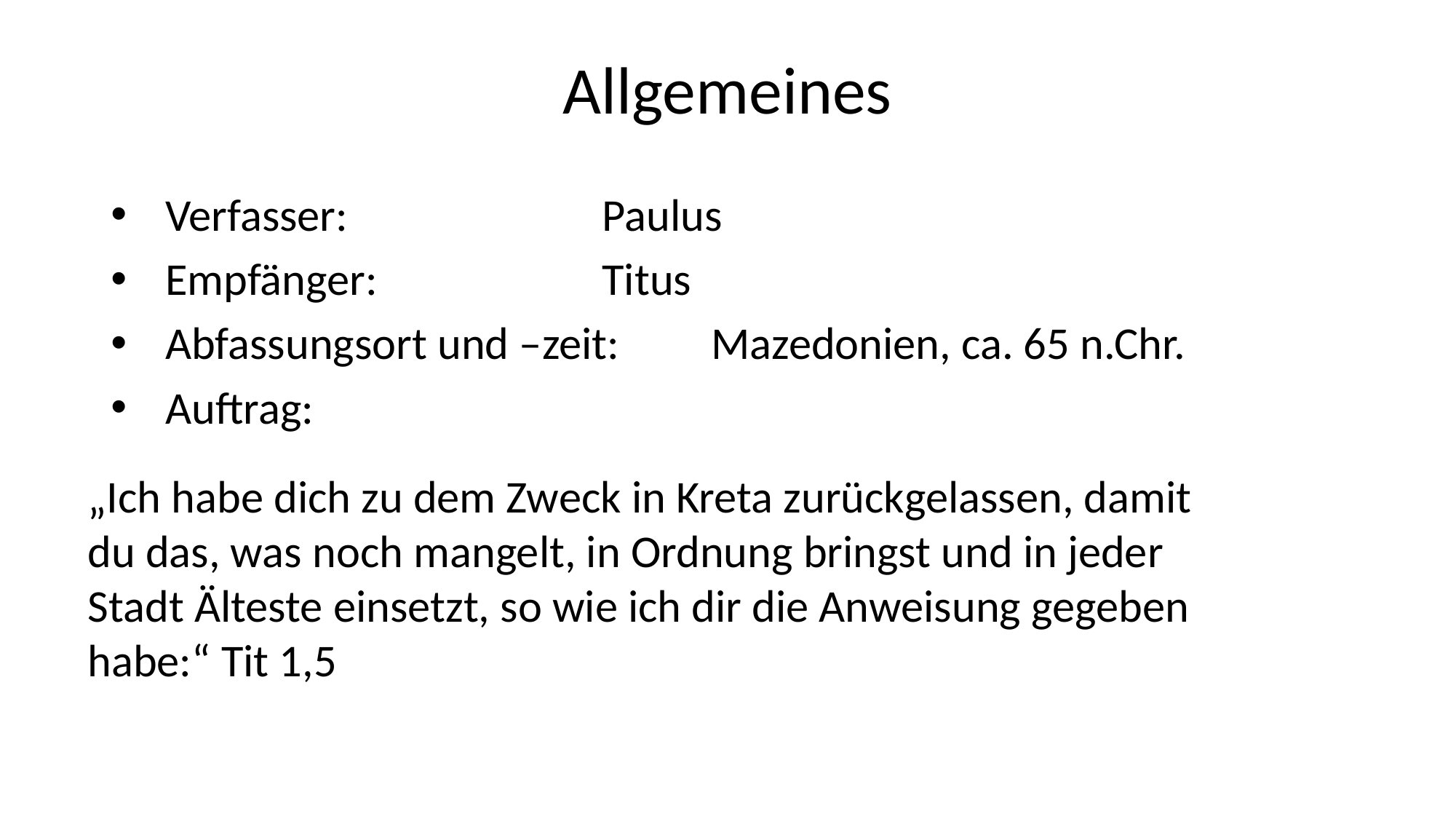

# Allgemeines
Verfasser:			Paulus
Empfänger:			Titus
Abfassungsort und –zeit:	Mazedonien, ca. 65 n.Chr.
Auftrag:
„Ich habe dich zu dem Zweck in Kreta zurückgelassen, damit du das, was noch mangelt, in Ordnung bringst und in jeder Stadt Älteste einsetzt, so wie ich dir die Anweisung gegeben habe:“ Tit 1,5